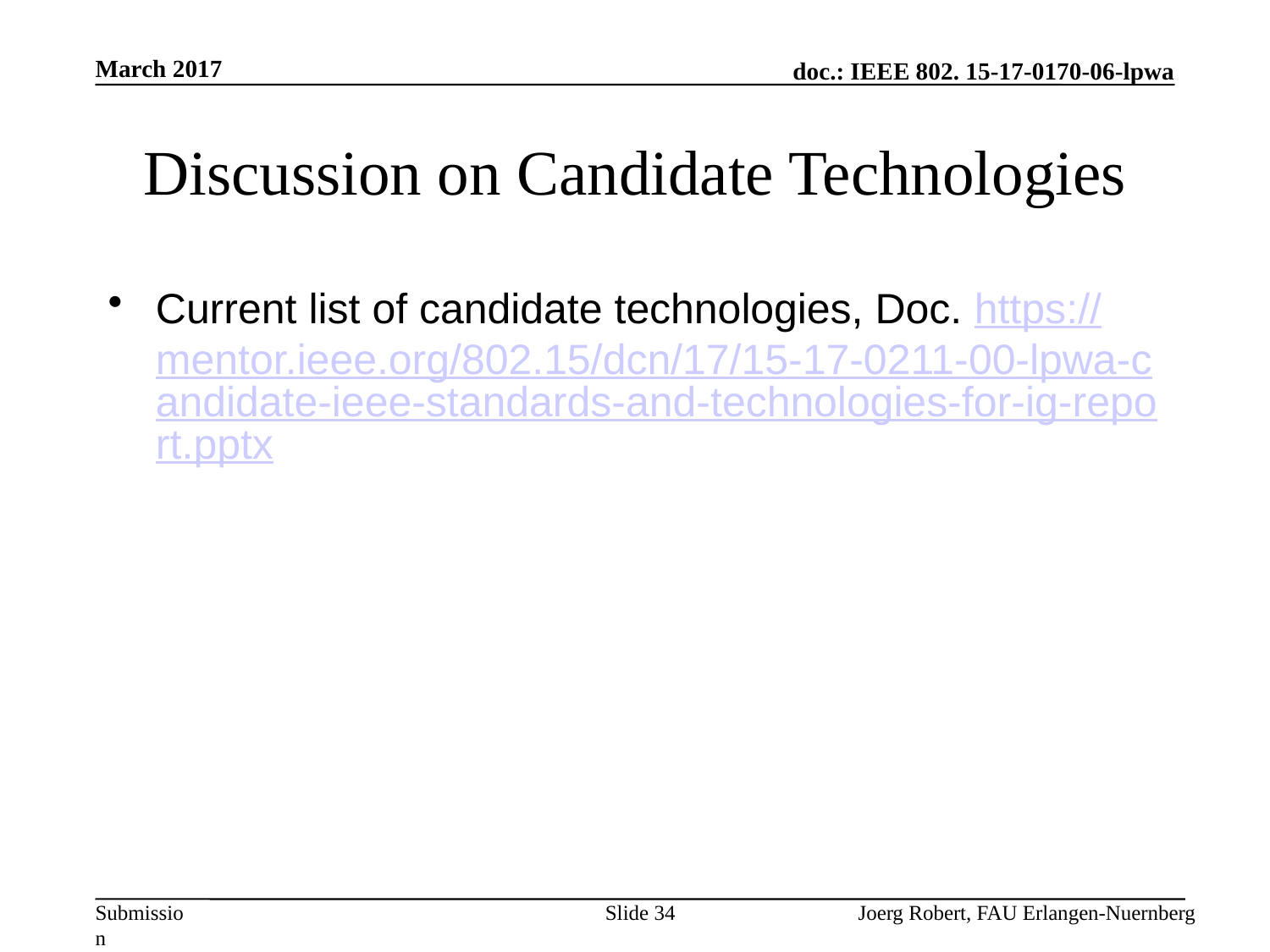

March 2017
# Discussion on Candidate Technologies
Current list of candidate technologies, Doc. https://mentor.ieee.org/802.15/dcn/17/15-17-0211-00-lpwa-candidate-ieee-standards-and-technologies-for-ig-report.pptx

Slide 34
Joerg Robert, FAU Erlangen-Nuernberg